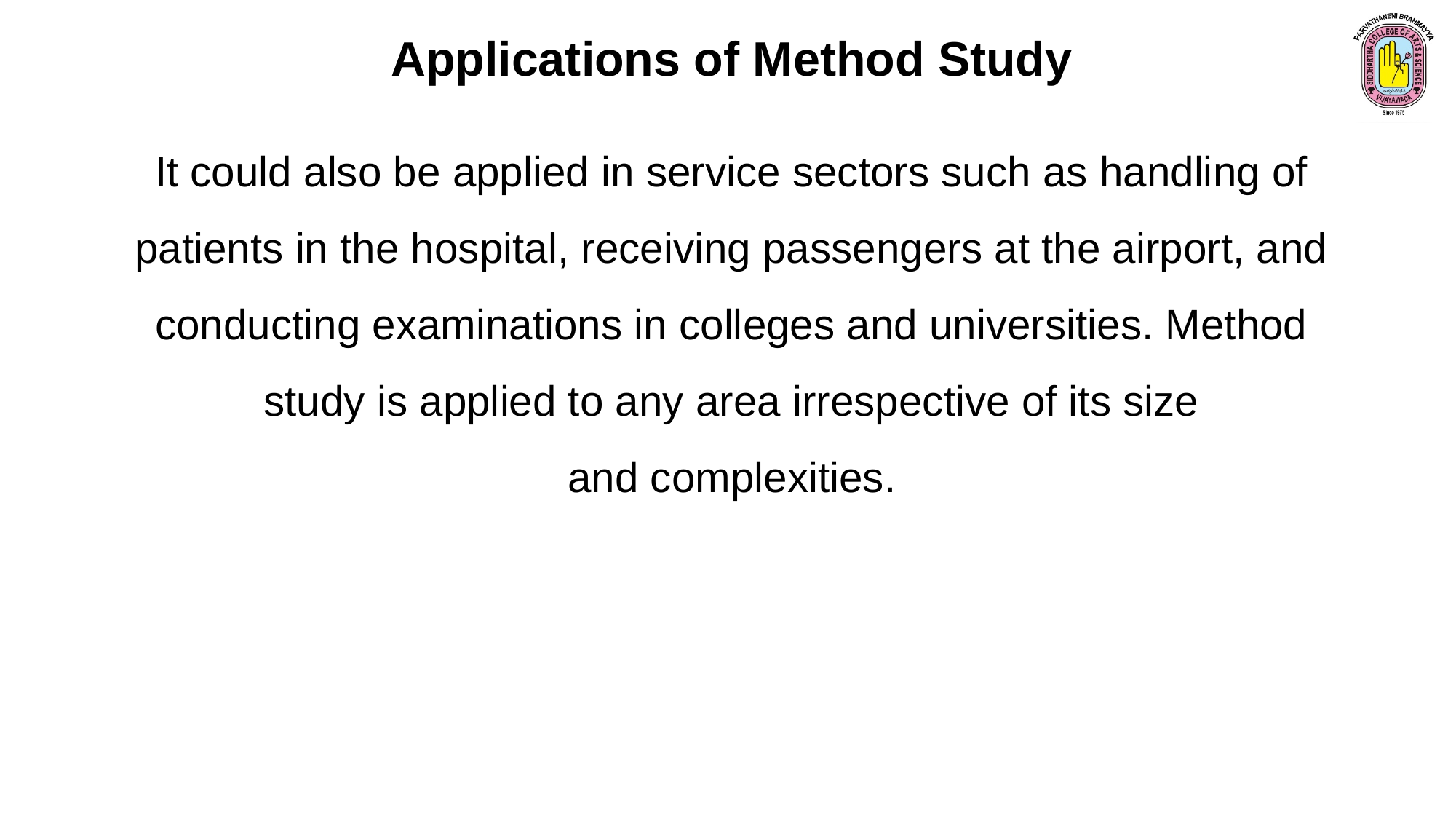

Applications of Method Study
It could also be applied in service sectors such as handling of patients in the hospital, receiving passengers at the airport, and conducting examinations in colleges and universities. Method study is applied to any area irrespective of its size and complexities.